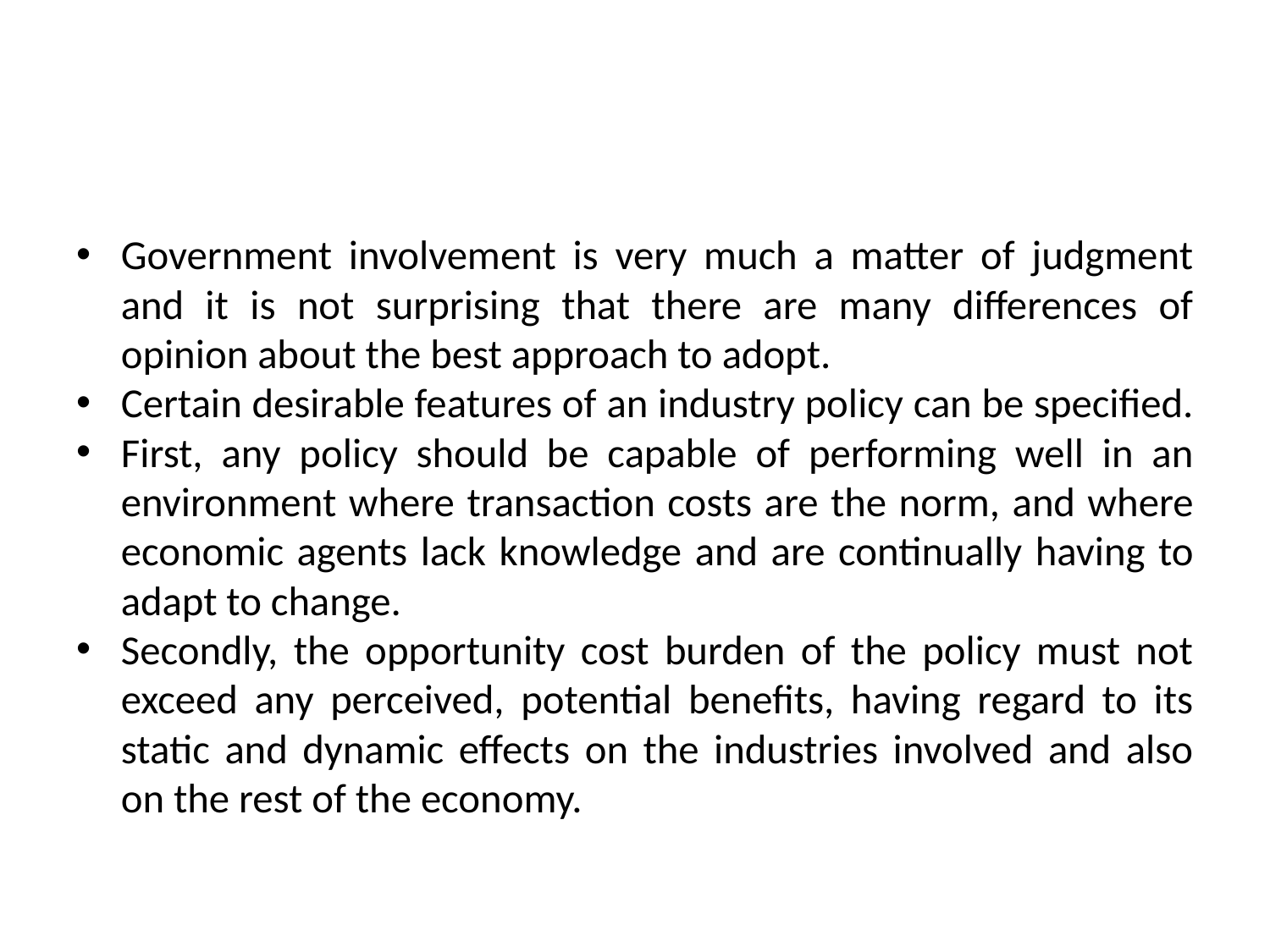

#
Government involvement is very much a matter of judgment and it is not surprising that there are many differences of opinion about the best approach to adopt.
Certain desirable features of an industry policy can be specified.
First, any policy should be capable of performing well in an environment where transaction costs are the norm, and where economic agents lack knowledge and are continually having to adapt to change.
Secondly, the opportunity cost burden of the policy must not exceed any perceived, potential benefits, having regard to its static and dynamic effects on the industries involved and also on the rest of the economy.